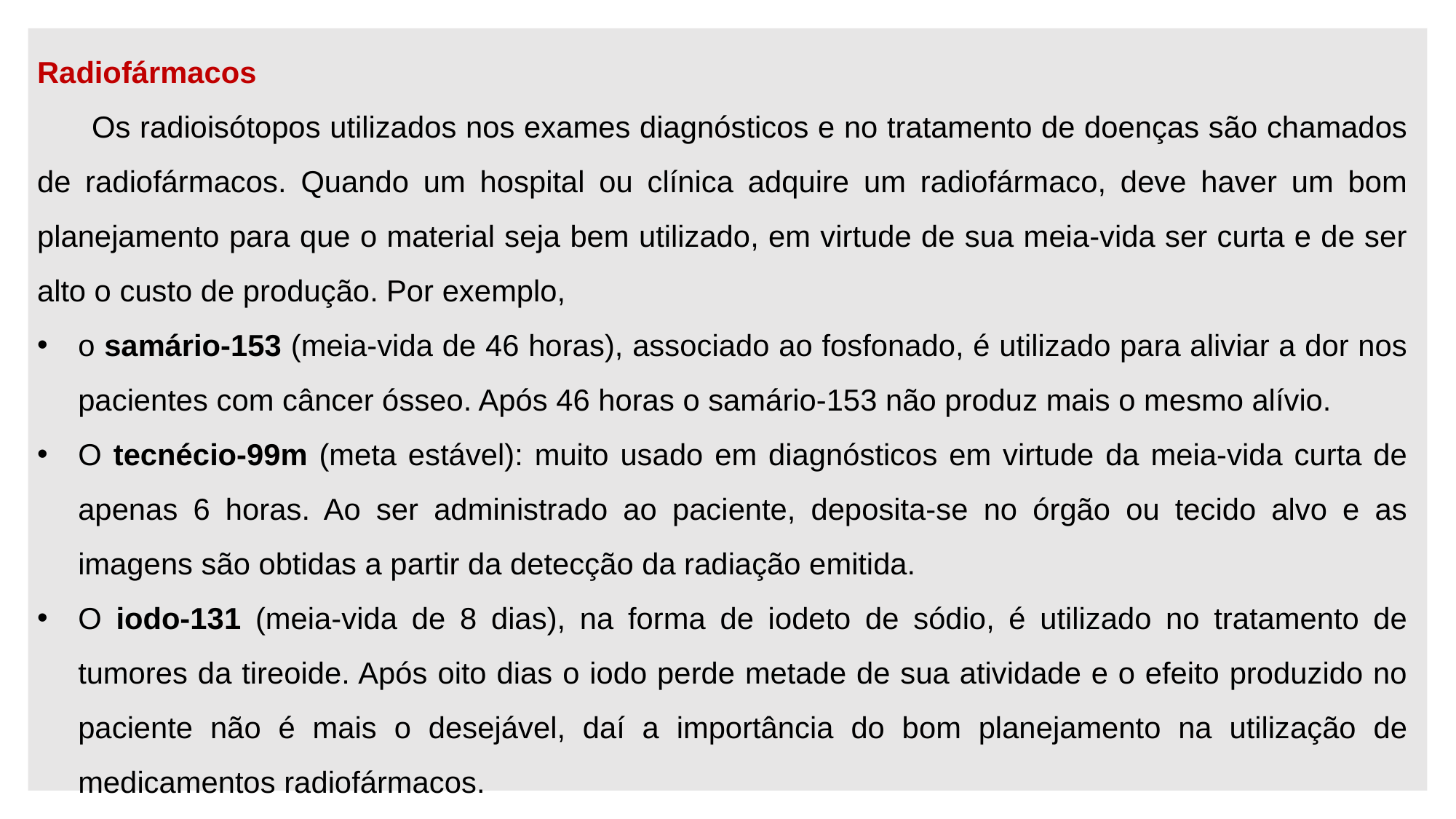

Radiofármacos
Os radioisótopos utilizados nos exames diagnósticos e no tratamento de doenças são chamados de radiofármacos. Quando um hospital ou clínica adquire um radiofármaco, deve haver um bom planejamento para que o material seja bem utilizado, em virtude de sua meia-vida ser curta e de ser alto o custo de produção. Por exemplo,
o samário-153 (meia-vida de 46 horas), associado ao fosfonado, é utilizado para aliviar a dor nos pacientes com câncer ósseo. Após 46 horas o samário-153 não produz mais o mesmo alívio.
O tecnécio-99m (meta estável): muito usado em diagnósticos em virtude da meia-vida curta de apenas 6 horas. Ao ser administrado ao paciente, deposita-se no órgão ou tecido alvo e as imagens são obtidas a partir da detecção da radiação emitida.
O iodo-131 (meia-vida de 8 dias), na forma de iodeto de sódio, é utilizado no tratamento de tumores da tireoide. Após oito dias o iodo perde metade de sua atividade e o efeito produzido no paciente não é mais o desejável, daí a importância do bom planejamento na utilização de medicamentos radiofármacos.